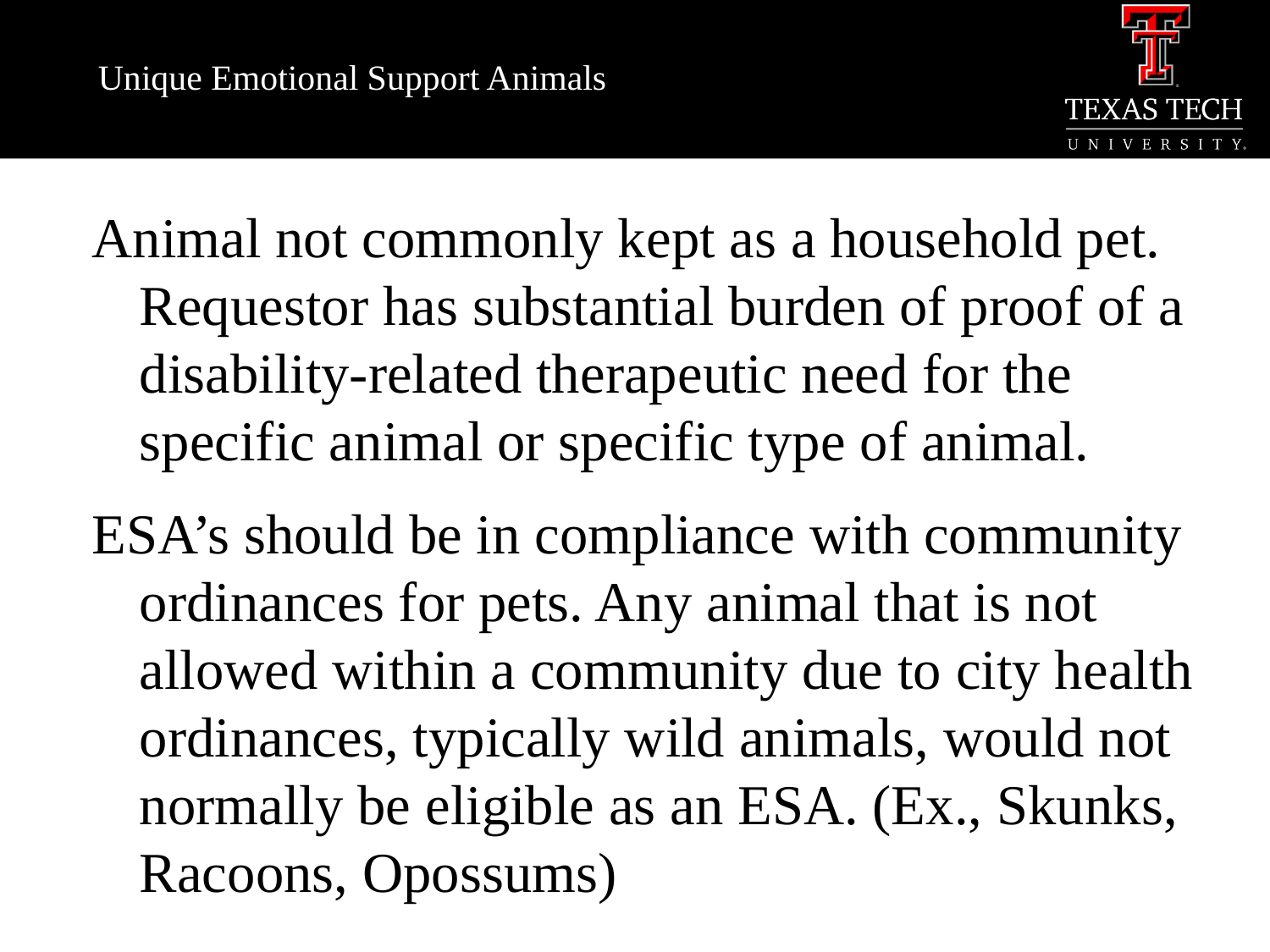

# Unique Emotional Support Animals
Animal not commonly kept as a household pet. Requestor has substantial burden of proof of a disability-related therapeutic need for the specific animal or specific type of animal.
ESA’s should be in compliance with community ordinances for pets. Any animal that is not allowed within a community due to city health ordinances, typically wild animals, would not normally be eligible as an ESA. (Ex., Skunks, Racoons, Opossums)